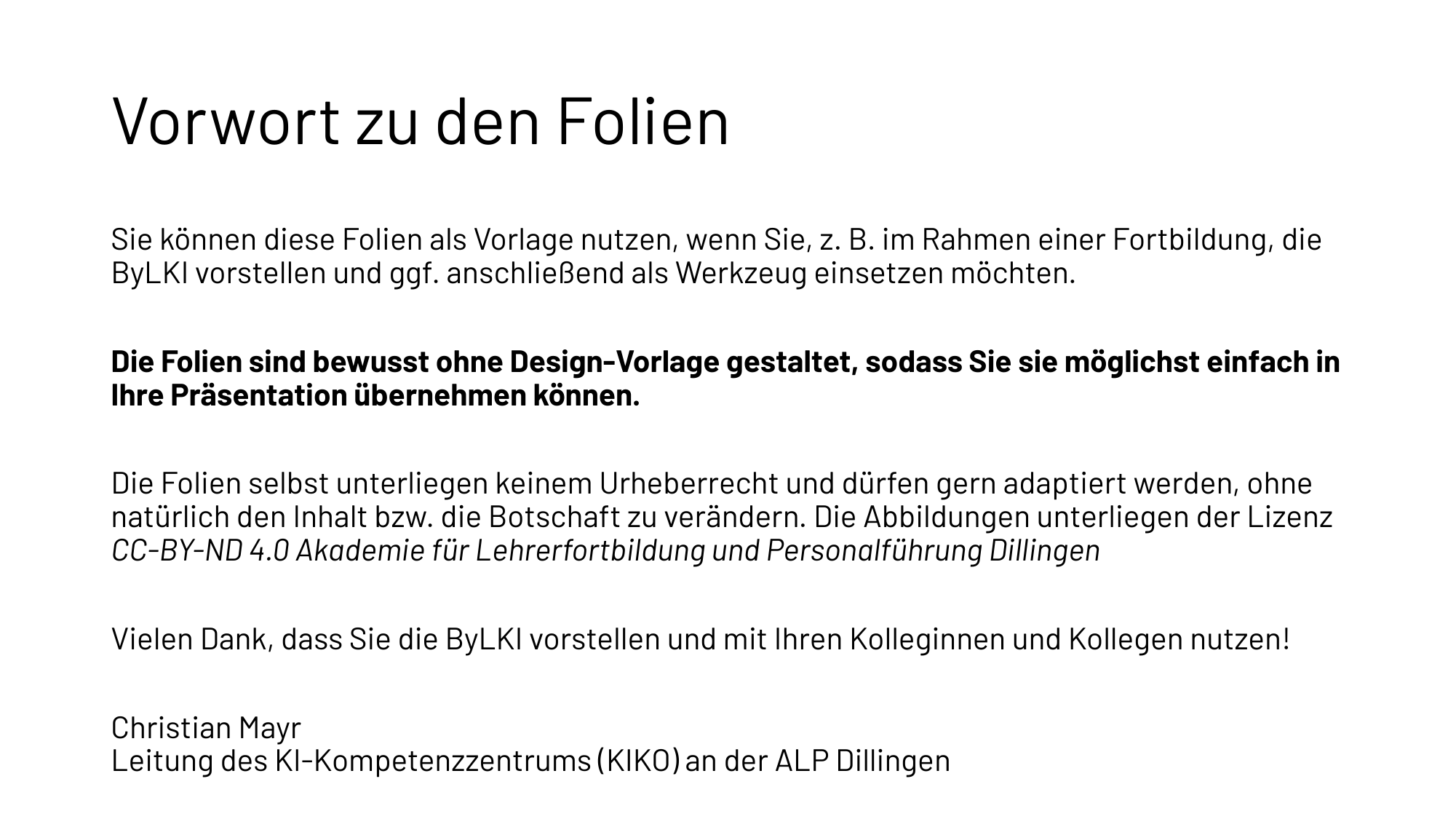

# Vorwort zu den Folien
Sie können diese Folien als Vorlage nutzen, wenn Sie, z. B. im Rahmen einer Fortbildung, die ByLKI vorstellen und ggf. anschließend als Werkzeug einsetzen möchten.

Die Folien sind bewusst ohne Design-Vorlage gestaltet, sodass Sie sie möglichst einfach in Ihre Präsentation übernehmen können.

Die Folien selbst unterliegen keinem Urheberrecht und dürfen gern adaptiert werden, ohne natürlich den Inhalt bzw. die Botschaft zu verändern. Die Abbildungen unterliegen der Lizenz CC-BY-ND 4.0 Akademie für Lehrerfortbildung und Personalführung Dillingen

Vielen Dank, dass Sie die ByLKI vorstellen und mit Ihren Kolleginnen und Kollegen nutzen!

Christian Mayr
Leitung des KI-Kompetenzzentrums (KIKO) an der ALP Dillingen